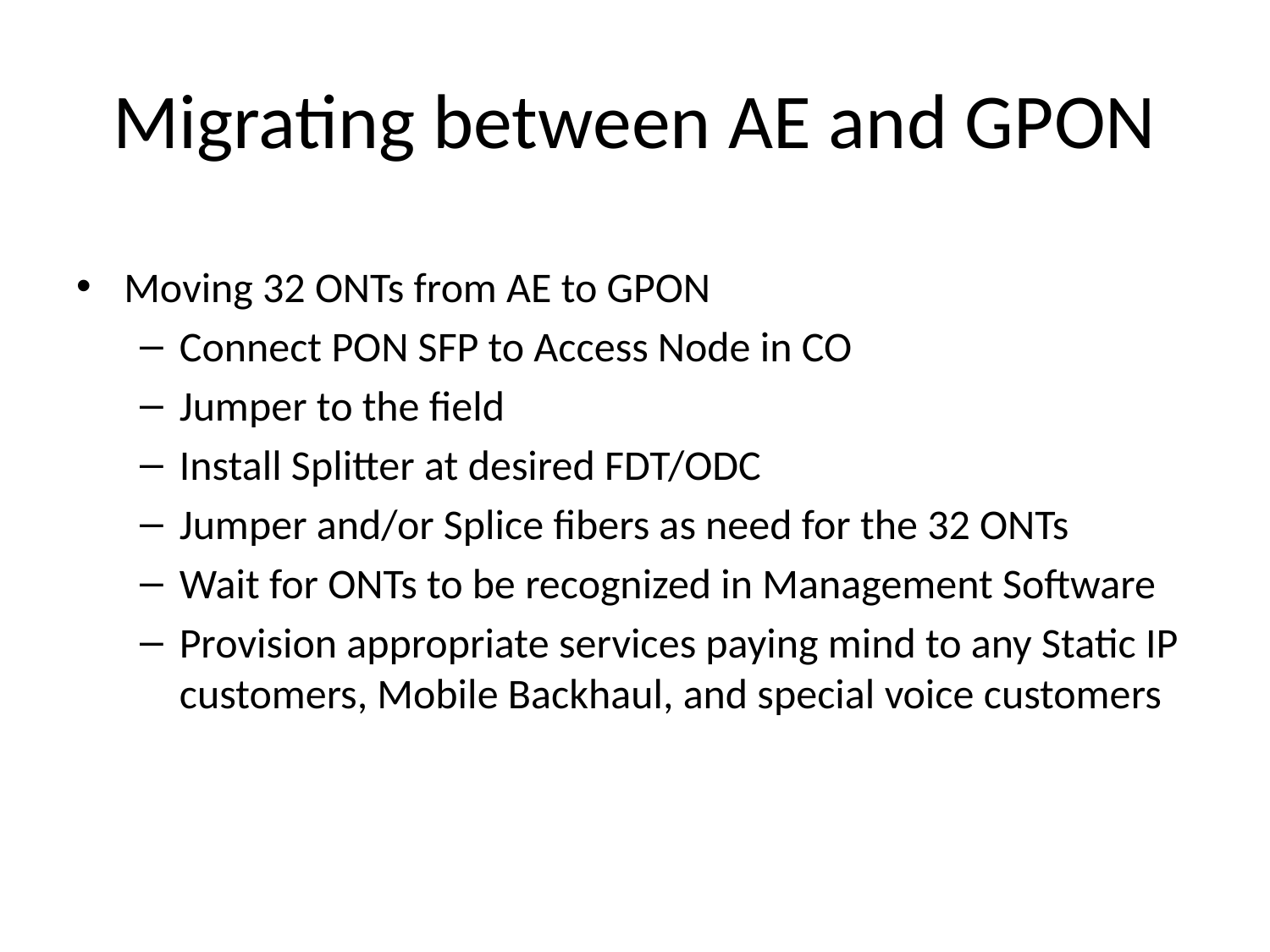

# Migrating between AE and GPON
Moving 32 ONTs from AE to GPON
Connect PON SFP to Access Node in CO
Jumper to the field
Install Splitter at desired FDT/ODC
Jumper and/or Splice fibers as need for the 32 ONTs
Wait for ONTs to be recognized in Management Software
Provision appropriate services paying mind to any Static IP customers, Mobile Backhaul, and special voice customers